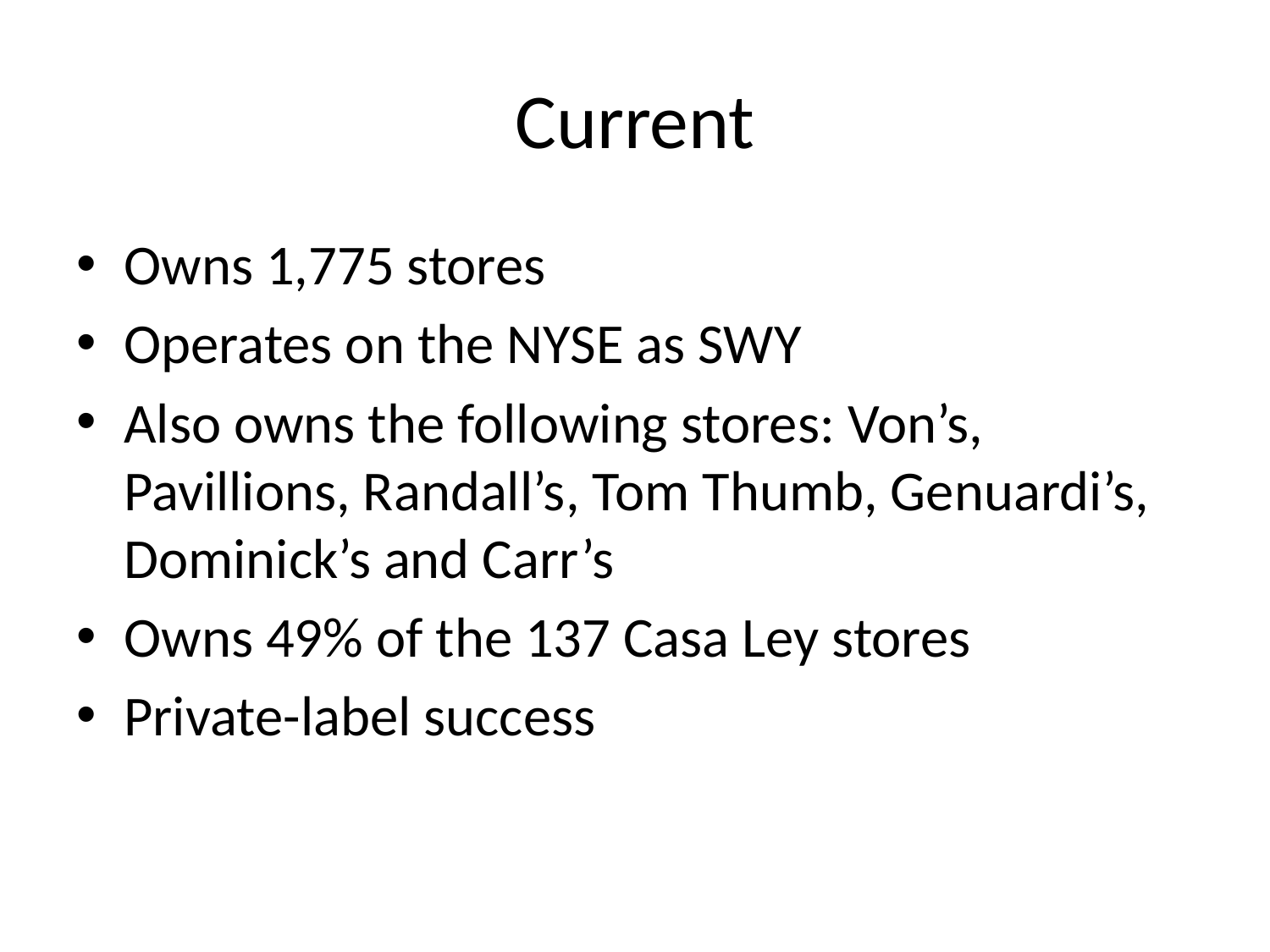

# Current
Owns 1,775 stores
Operates on the NYSE as SWY
Also owns the following stores: Von’s, Pavillions, Randall’s, Tom Thumb, Genuardi’s, Dominick’s and Carr’s
Owns 49% of the 137 Casa Ley stores
Private-label success